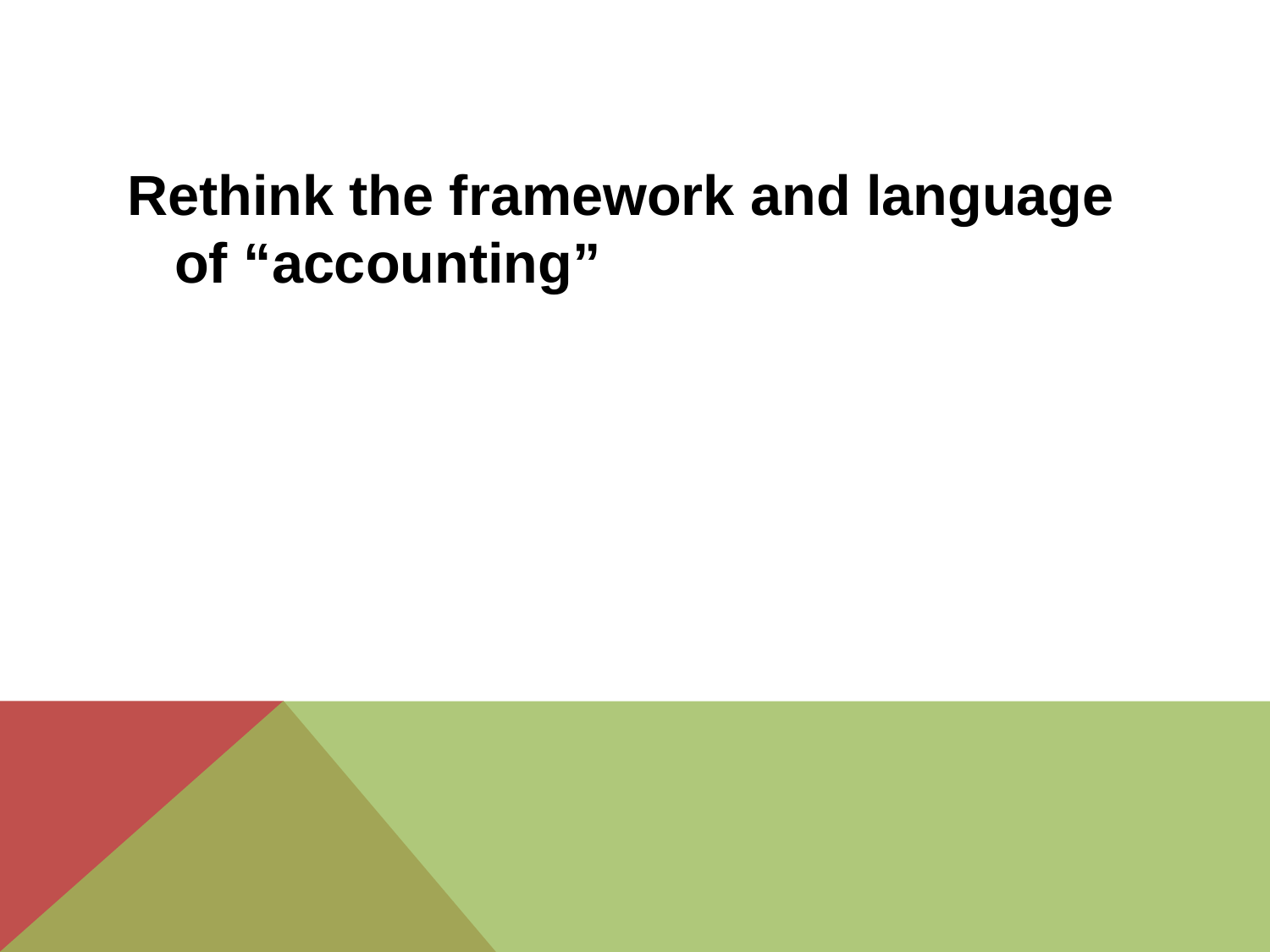

#
Rethink the framework and language of “accounting”